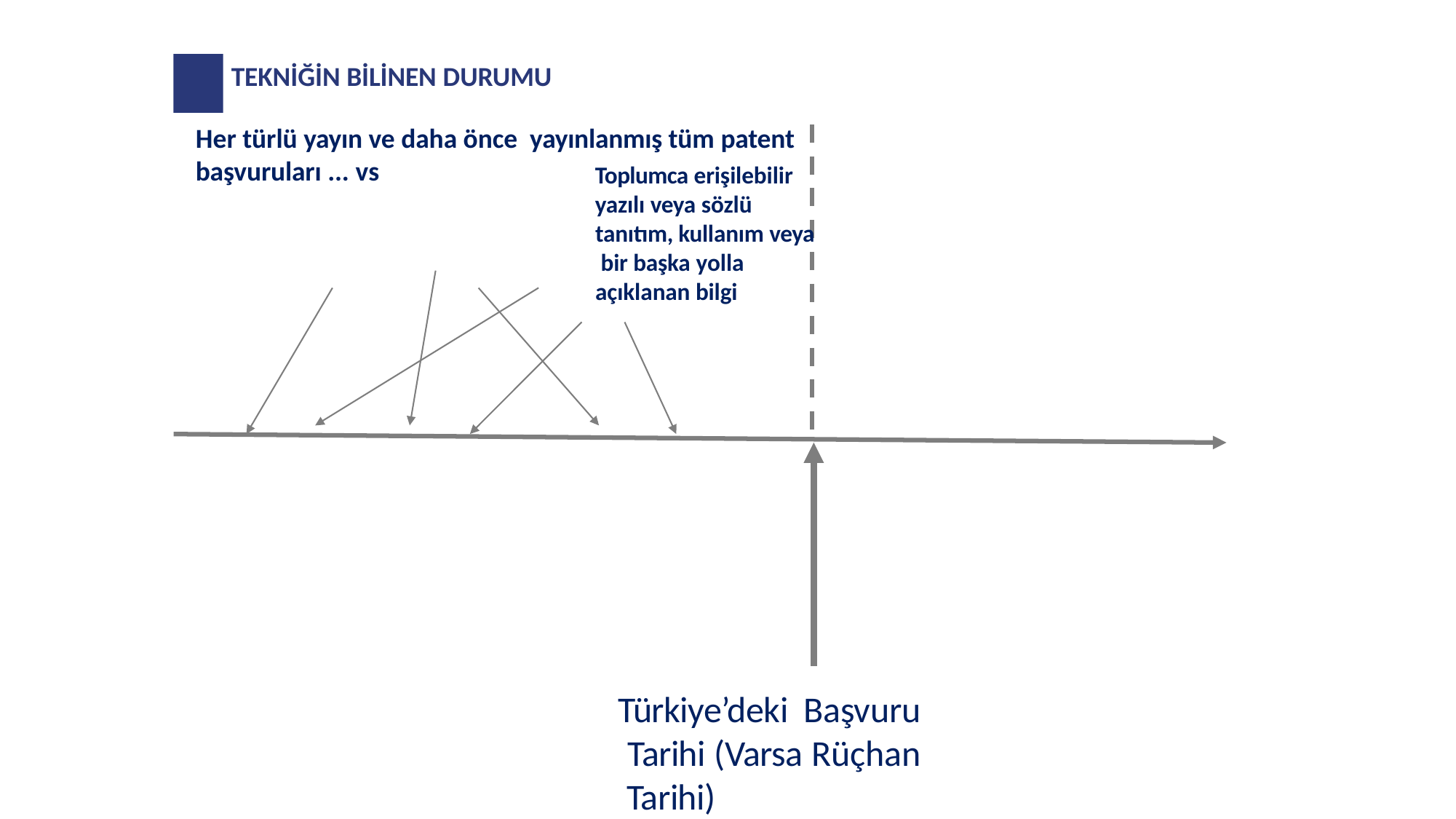

TEKNİĞİN BİLİNEN DURUMU
Her türlü yayın ve daha önce yayınlanmış tüm patent

başvuruları ... vs
Toplumca erişilebilir  yazılı veya sözlü
tanıtım, kullanım veya  bir başka yolla  açıklanan bilgi

Türkiye’deki Başvuru  Tarihi (Varsa Rüçhan  Tarihi)